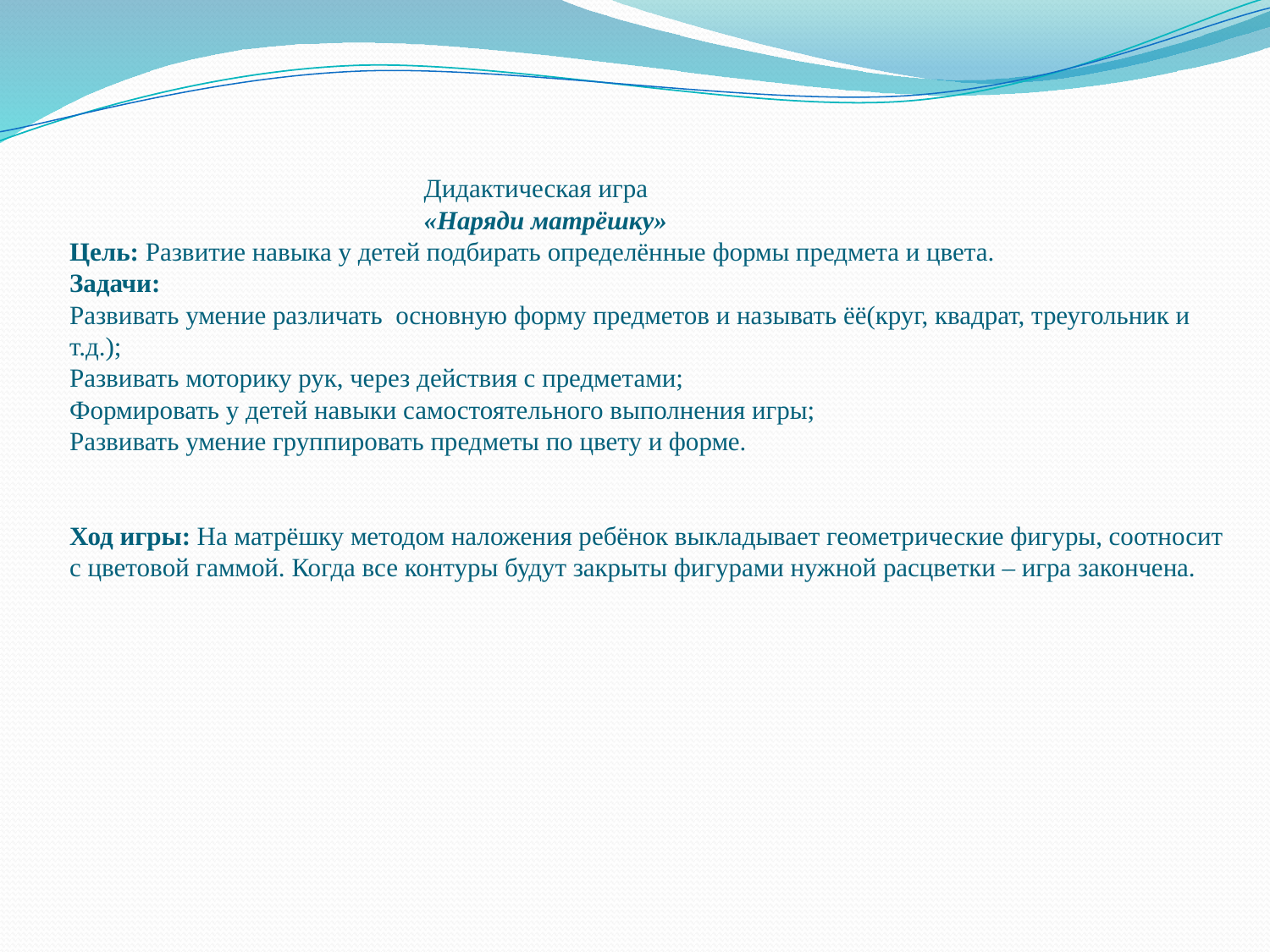

# Дидактическая игра «Наряди матрёшку» Цель: Развитие навыка у детей подбирать определённые формы предмета и цвета. Задачи: Развивать умение различать  основную форму предметов и называть ёё(круг, квадрат, треугольник и т.д.); Развивать моторику рук, через действия с предметами; Формировать у детей навыки самостоятельного выполнения игры; Развивать умение группировать предметы по цвету и форме. Ход игры: На матрёшку методом наложения ребёнок выкладывает геометрические фигуры, соотносит с цветовой гаммой. Когда все контуры будут закрыты фигурами нужной расцветки – игра закончена.